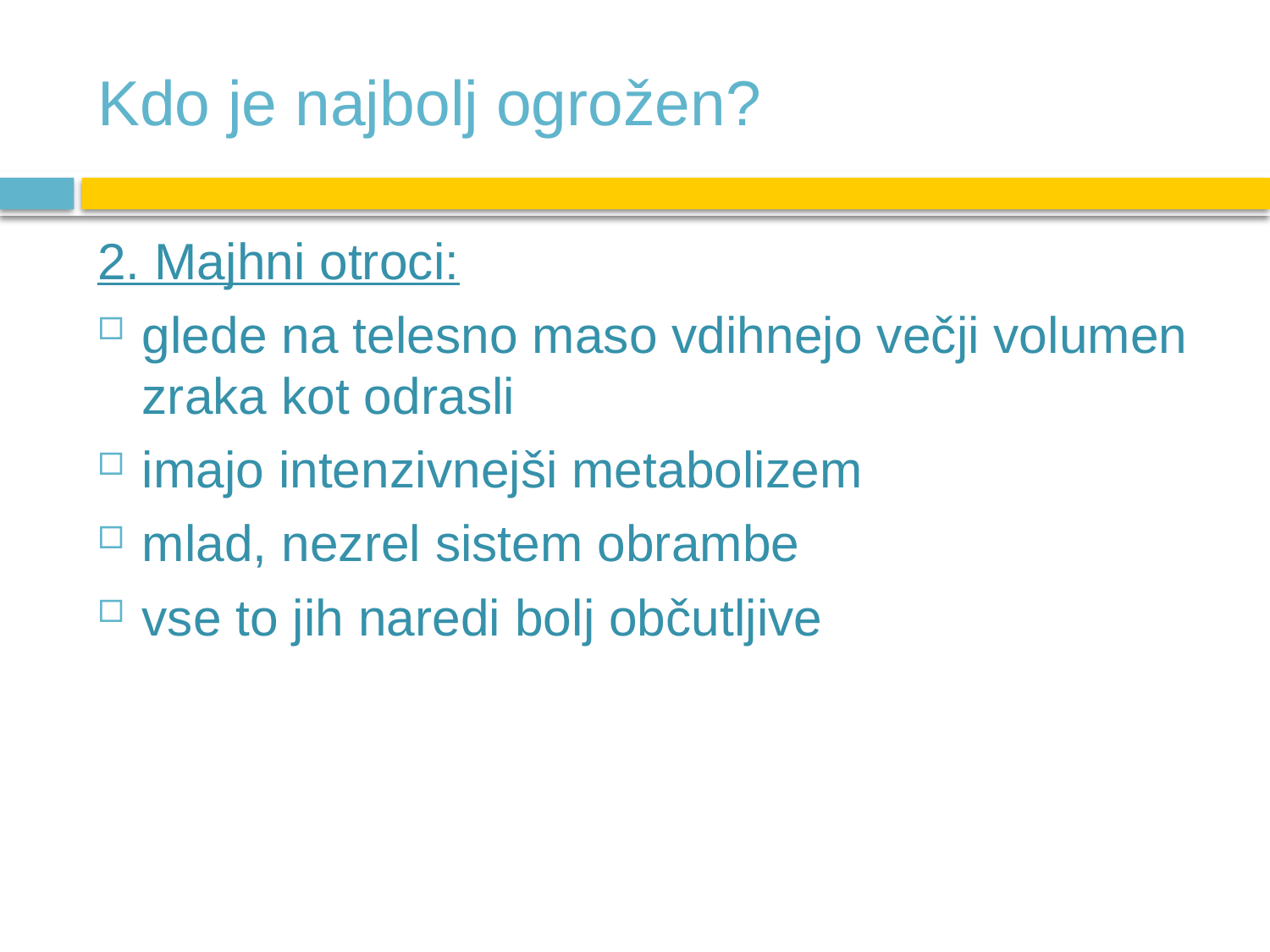

# Kdo je najbolj ogrožen?
2. Majhni otroci:
glede na telesno maso vdihnejo večji volumen zraka kot odrasli
imajo intenzivnejši metabolizem
mlad, nezrel sistem obrambe
vse to jih naredi bolj občutljive